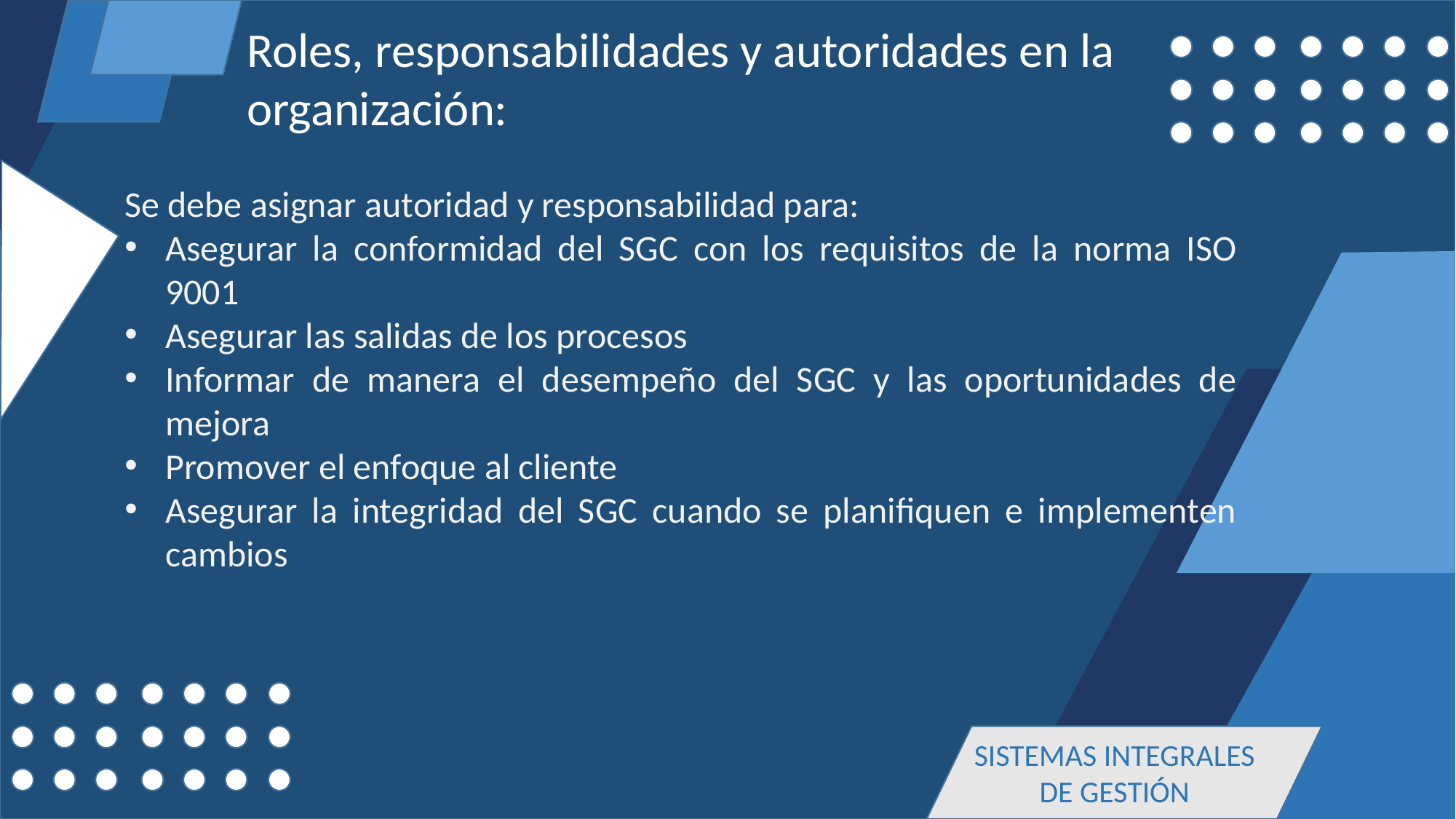

Roles, responsabilidades y autoridades en la organización:

Se debe asignar autoridad y responsabilidad para:
Asegurar la conformidad del SGC con los requisitos de la norma ISO 9001
Asegurar las salidas de los procesos
Informar de manera el desempeño del SGC y las oportunidades de mejora
Promover el enfoque al cliente
Asegurar la integridad del SGC cuando se planifiquen e implementen cambios

SISTEMAS INTEGRALES DE GESTIÓN